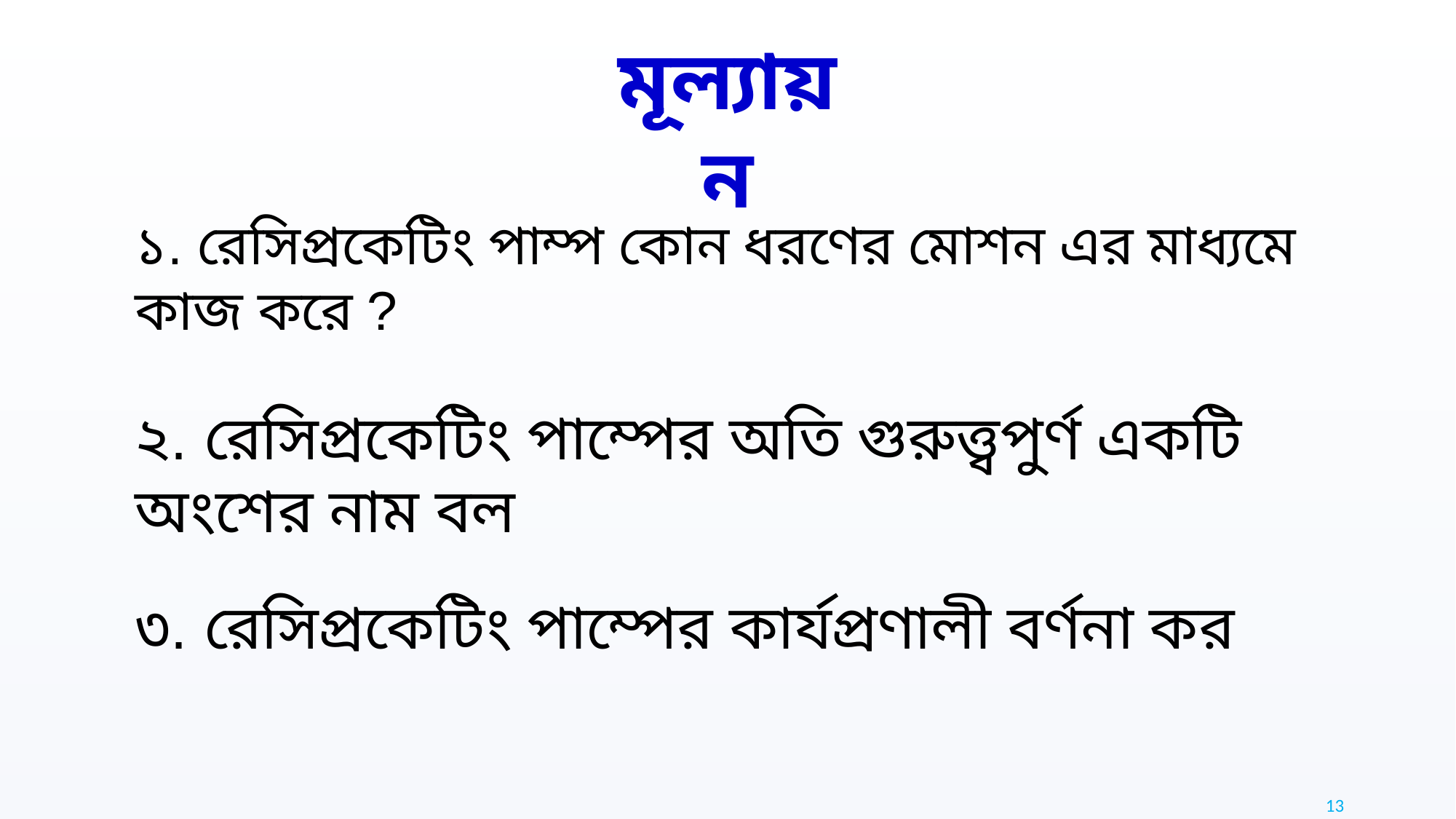

মূল্যায়ন

১. রেসিপ্রকেটিং পাম্প কোন ধরণের মোশন এর মাধ্যমে কাজ করে ?

২. রেসিপ্রকেটিং পাম্পের অতি গুরুত্ত্বপুর্ণ একটি অংশের নাম বল

৩. রেসিপ্রকেটিং পাম্পের কার্যপ্রণালী বর্ণনা কর

13